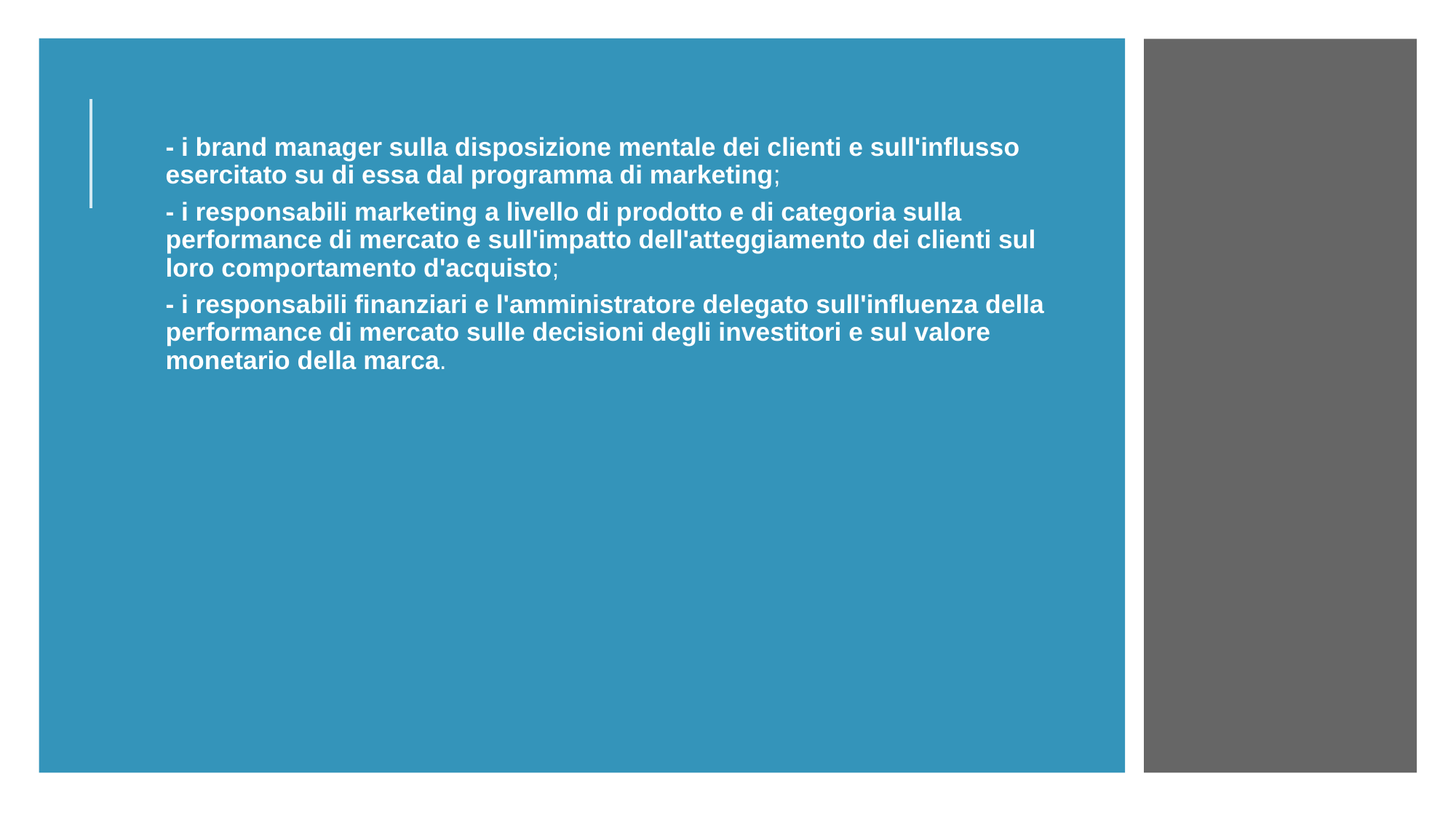

- i brand manager sulla disposizione mentale dei clienti e sull'influsso esercitato su di essa dal programma di marketing;
- i responsabili marketing a livello di prodotto e di categoria sulla performance di mercato e sull'impatto dell'atteggiamento dei clienti sul loro comportamento d'acquisto;
- i responsabili finanziari e l'amministratore delegato sull'influenza della performance di mercato sulle decisioni degli investitori e sul valore monetario della marca.